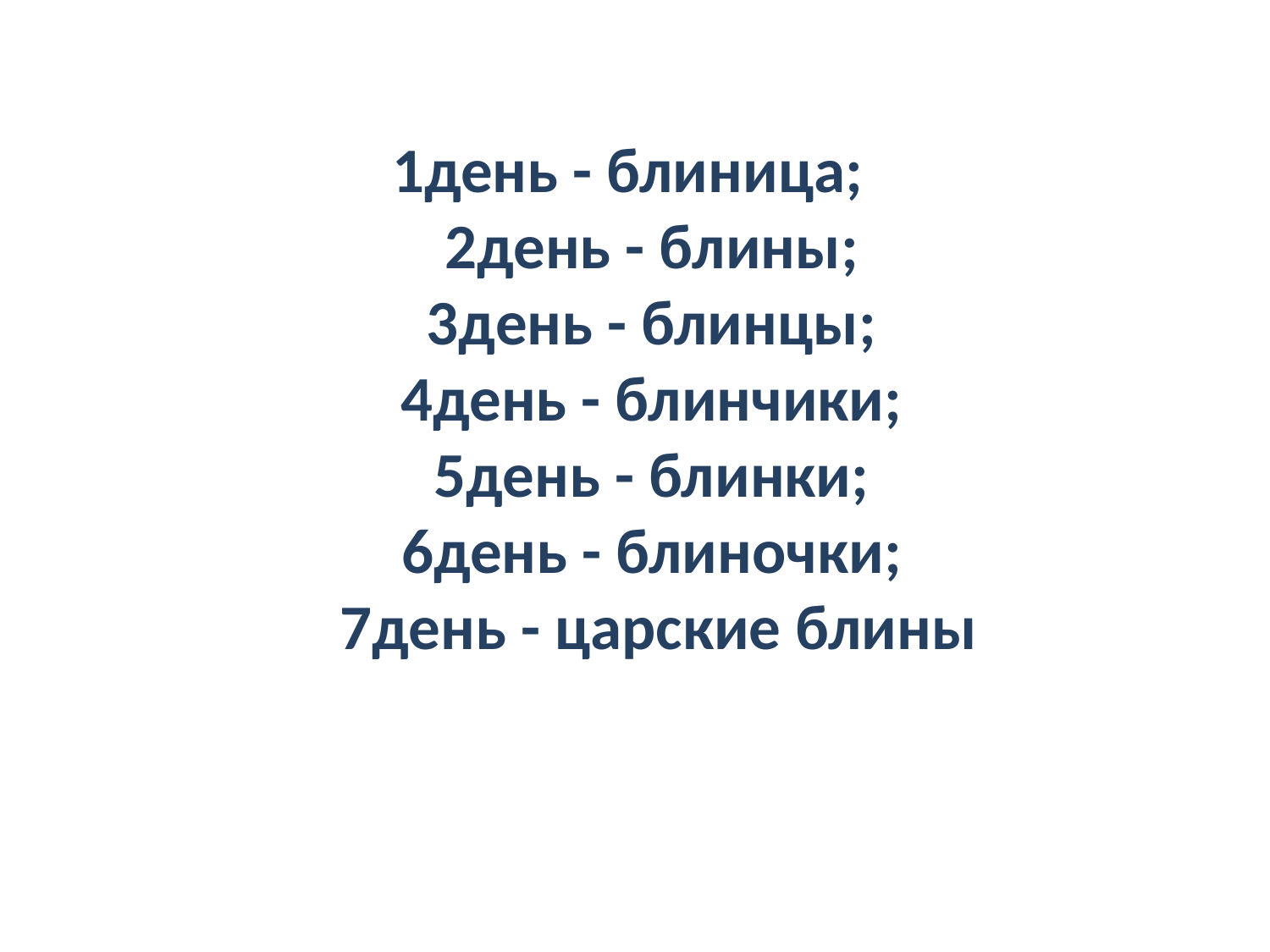

1день - блиница; 
2день - блины; 
3день - блинцы; 
4день - блинчики; 
5день - блинки; 
6день - блиночки; 
7день - царские блины